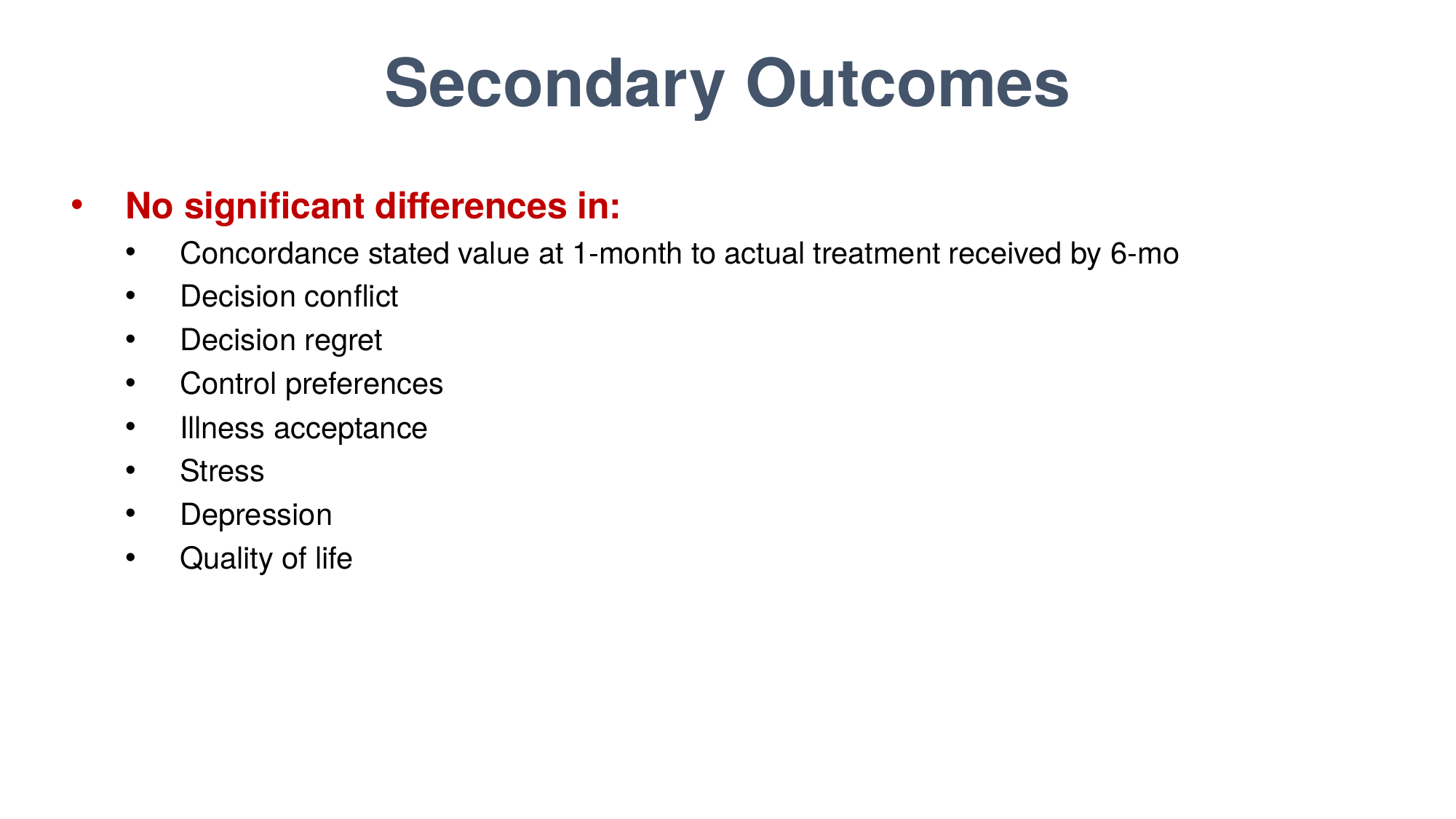

# Secondary Outcomes
No significant differences in:
Concordance stated value at 1-month to actual treatment received by 6-mo
Decision conflict
Decision regret
Control preferences
Illness acceptance
Stress
Depression
Quality of life